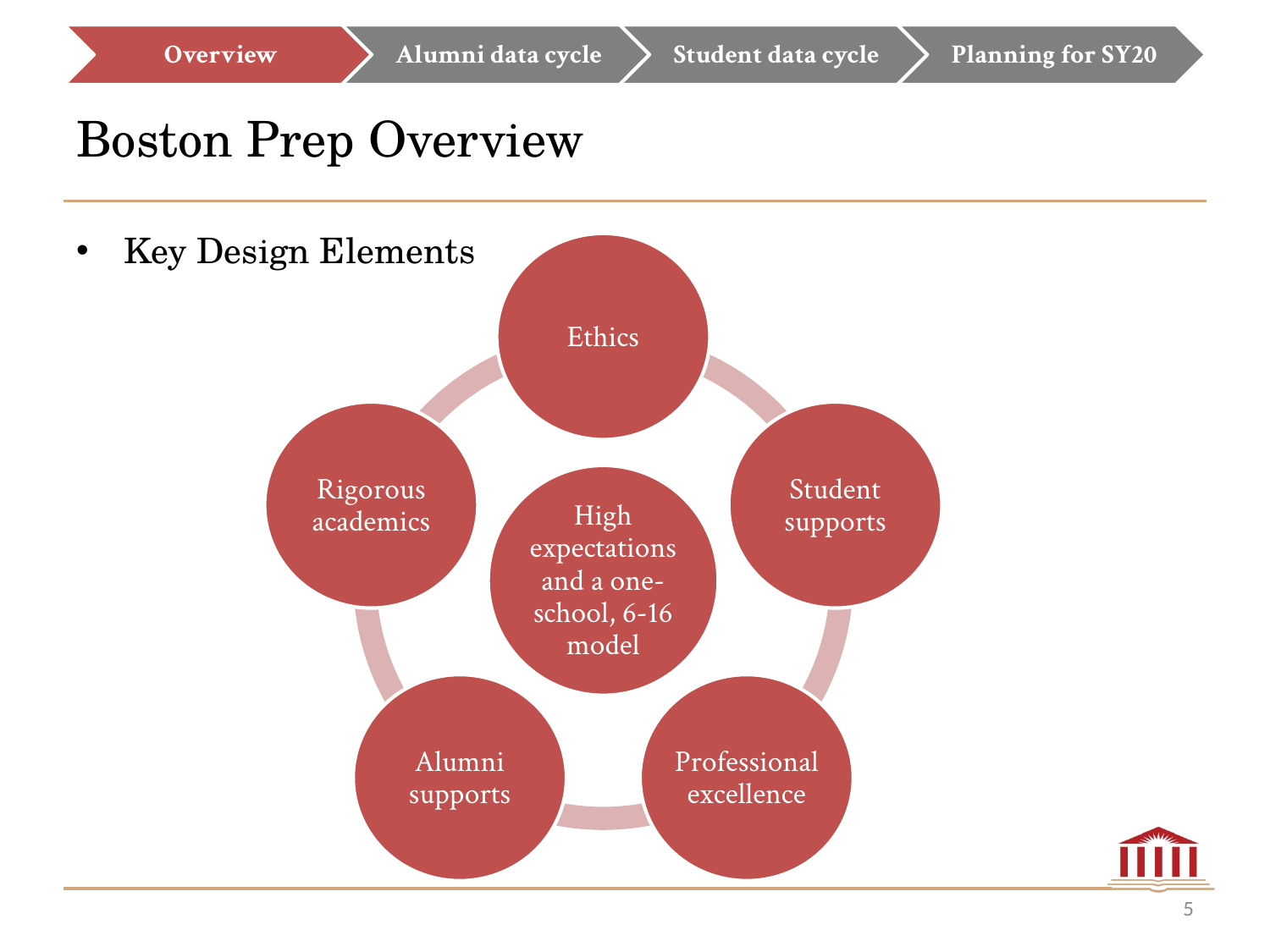

Overview
Alumni data cycle
Student data cycle
Planning for SY20
Boston Prep Overview
# Boston Prep Overview
Key Design Elements

High expectations and a one-school, 6-16 model
Ethics
Student supports
Professional excellence
Alumni supports
Rigorous academics
5